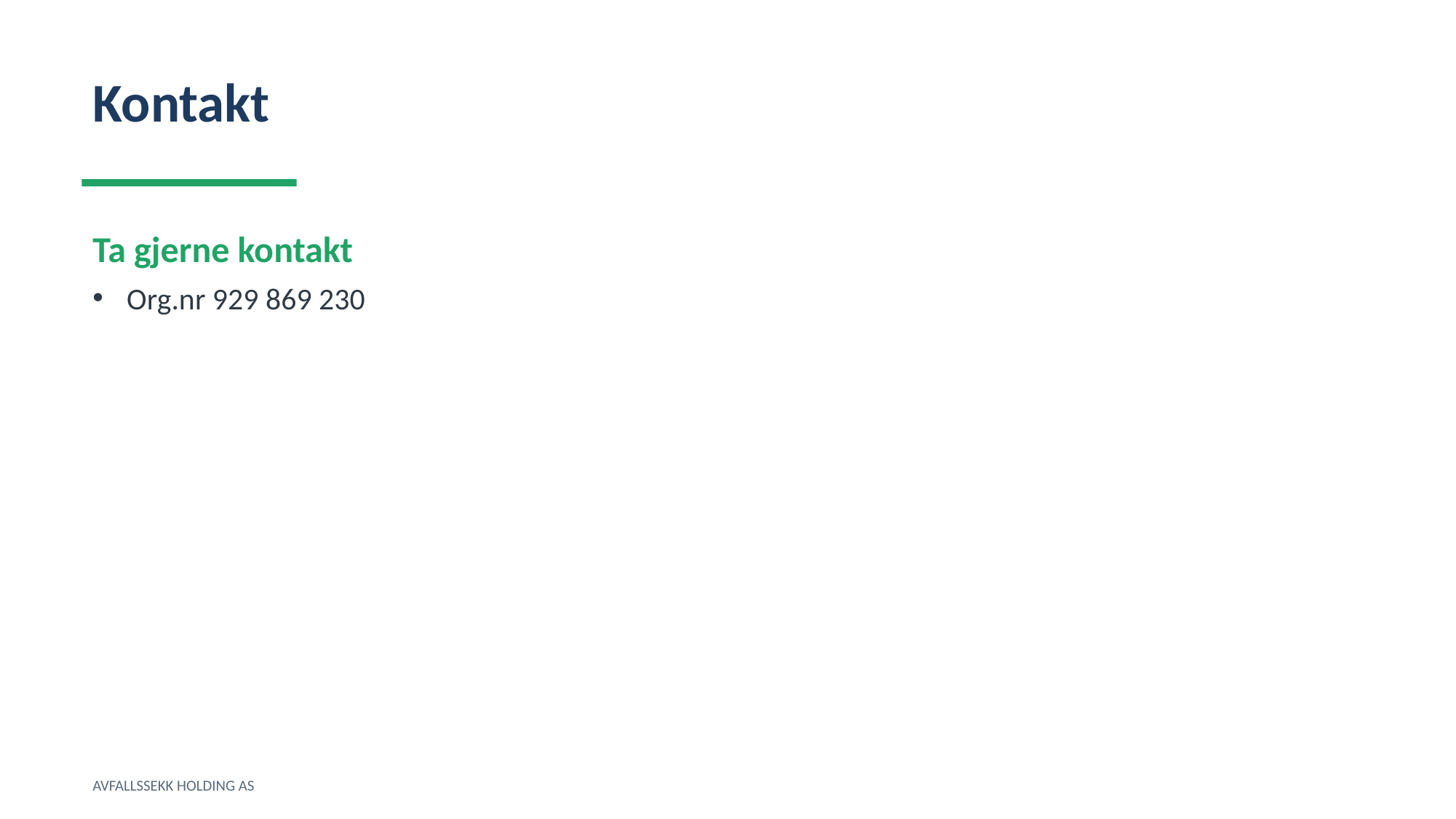

Kontakt

Ta gjerne kontakt
Org.nr 929 869 230
AVFALLSSEKK HOLDING AS